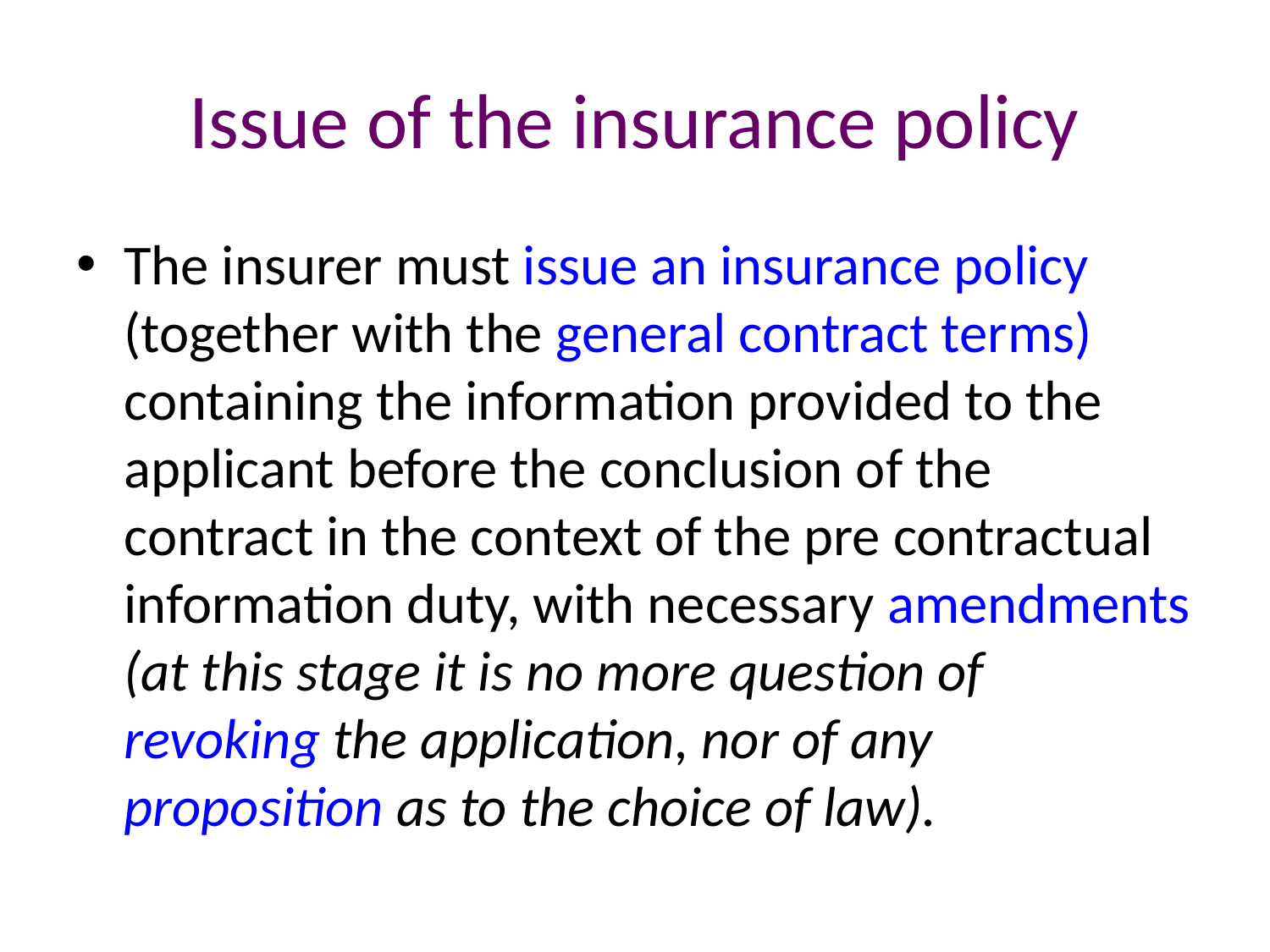

# Issue of the insurance policy
The insurer must issue an insurance policy (together with the general contract terms) containing the information provided to the applicant before the conclusion of the contract in the context of the pre contractual information duty, with necessary amendments (at this stage it is no more question of revoking the application, nor of any proposition as to the choice of law).